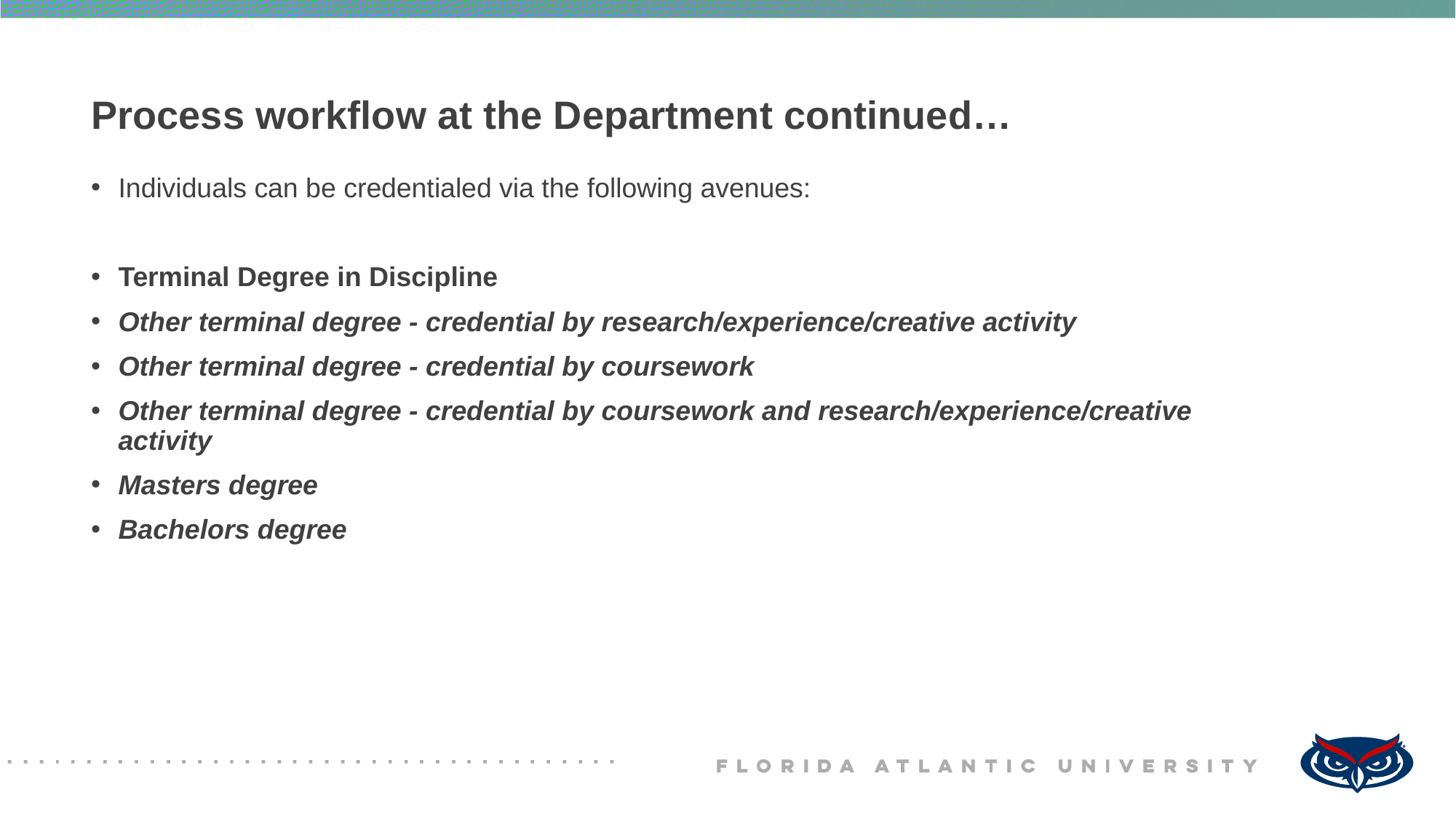

# Process workflow at the Department continued…
Individuals can be credentialed via the following avenues:

Terminal Degree in Discipline
Other terminal degree - credential by research/experience/creative activity
Other terminal degree - credential by coursework
Other terminal degree - credential by coursework and research/experience/creative activity
Masters degree
Bachelors degree